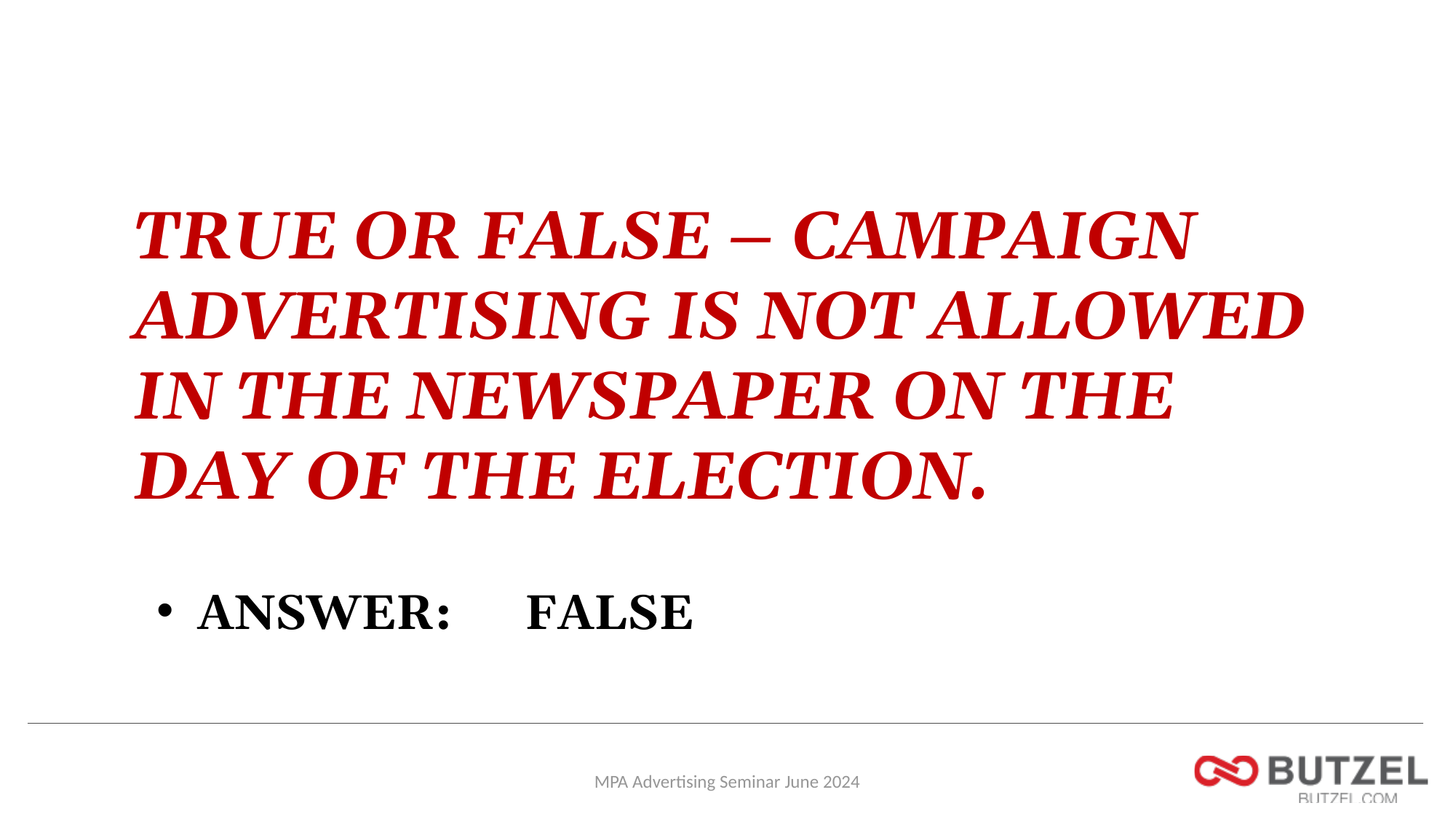

#
TRUE OR FALSE – CAMPAIGN ADVERTISING IS NOT ALLOWED IN THE NEWSPAPER ON THE DAY OF THE ELECTION.

ANSWER:	FALSE
MPA Advertising Seminar June 2024